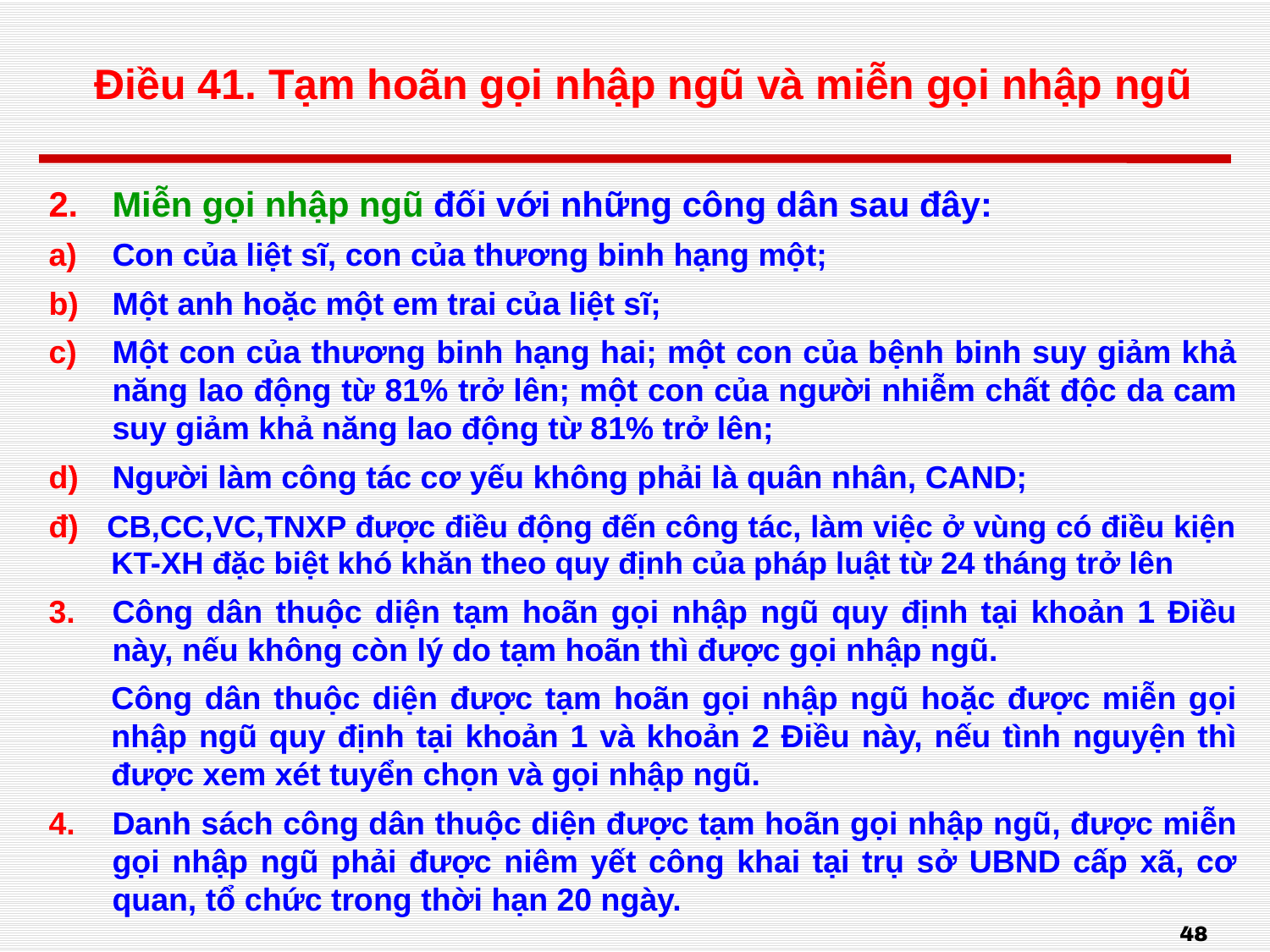

# Điều 41. Tạm hoãn gọi nhập ngũ và miễn gọi nhập ngũ
Miễn gọi nhập ngũ đối với những công dân sau đây:
Con của liệt sĩ, con của thương binh hạng một;
Một anh hoặc một em trai của liệt sĩ;
Một con của thương binh hạng hai; một con của bệnh binh suy giảm khả năng lao động từ 81% trở lên; một con của người nhiễm chất độc da cam suy giảm khả năng lao động từ 81% trở lên;
Người làm công tác cơ yếu không phải là quân nhân, CAND;
đ)   CB,CC,VC,TNXP được điều động đến công tác, làm việc ở vùng có điều kiện KT-XH đặc biệt khó khăn theo quy định của pháp luật từ 24 tháng trở lên
Công dân thuộc diện tạm hoãn gọi nhập ngũ quy định tại khoản 1 Điều này, nếu không còn lý do tạm hoãn thì được gọi nhập ngũ.
Công dân thuộc diện được tạm hoãn gọi nhập ngũ hoặc được miễn gọi nhập ngũ quy định tại khoản 1 và khoản 2 Điều này, nếu tình nguyện thì được xem xét tuyển chọn và gọi nhập ngũ.
Danh sách công dân thuộc diện được tạm hoãn gọi nhập ngũ, được miễn gọi nhập ngũ phải được niêm yết công khai tại trụ sở UBND cấp xã, cơ quan, tổ chức trong thời hạn 20 ngày.